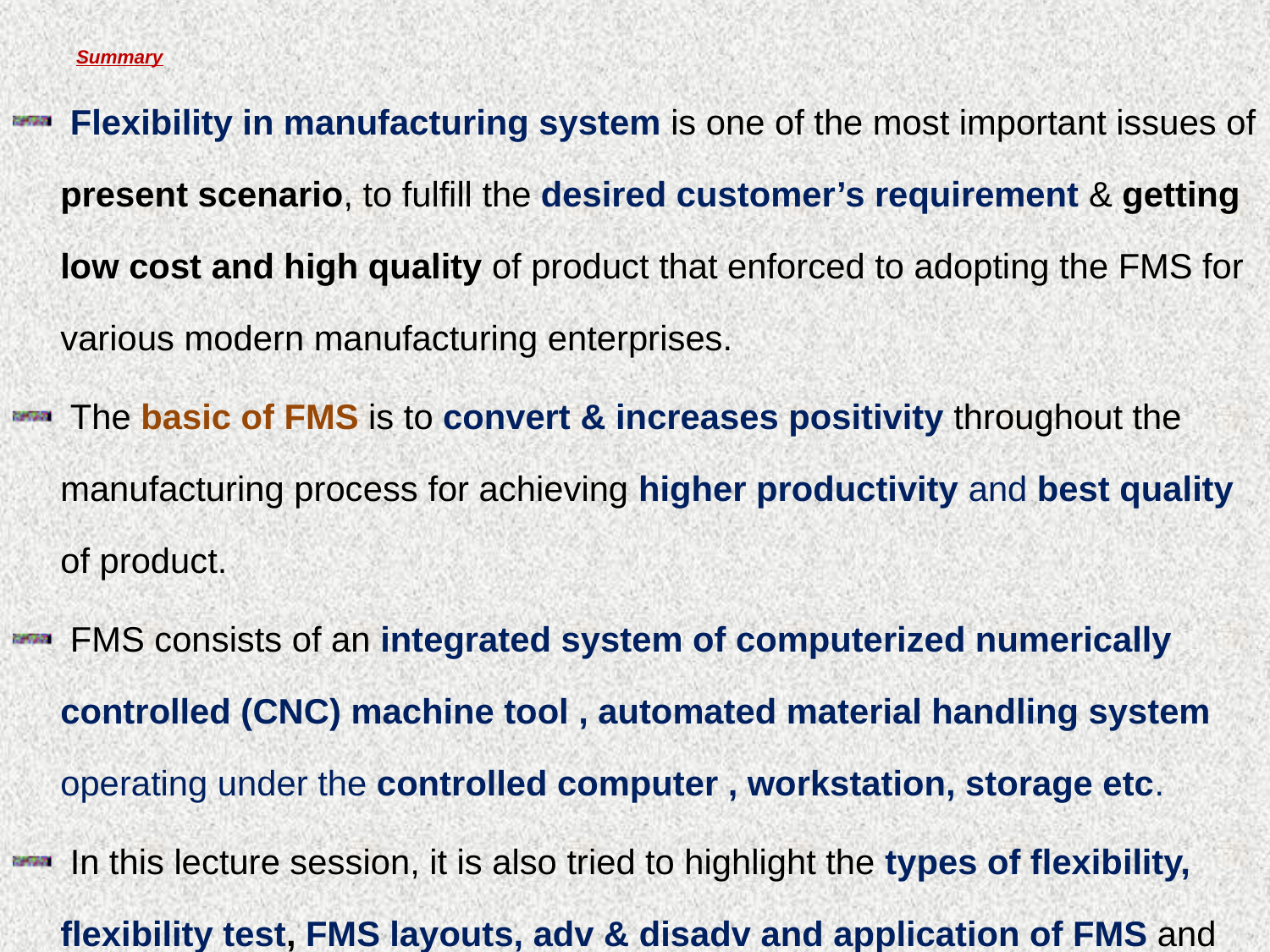

# Summary
Flexibility in manufacturing system is one of the most important issues of present scenario, to fulfill the desired customer’s requirement & getting low cost and high quality of product that enforced to adopting the FMS for various modern manufacturing enterprises.
The basic of FMS is to convert & increases positivity throughout the manufacturing process for achieving higher productivity and best quality of product.
FMS consists of an integrated system of computerized numerically controlled (CNC) machine tool , automated material handling system operating under the controlled computer , workstation, storage etc.
In this lecture session, it is also tried to highlight the types of flexibility, flexibility test, FMS layouts, adv & disadv and application of FMS and also overviewed of other aspect of FMS.